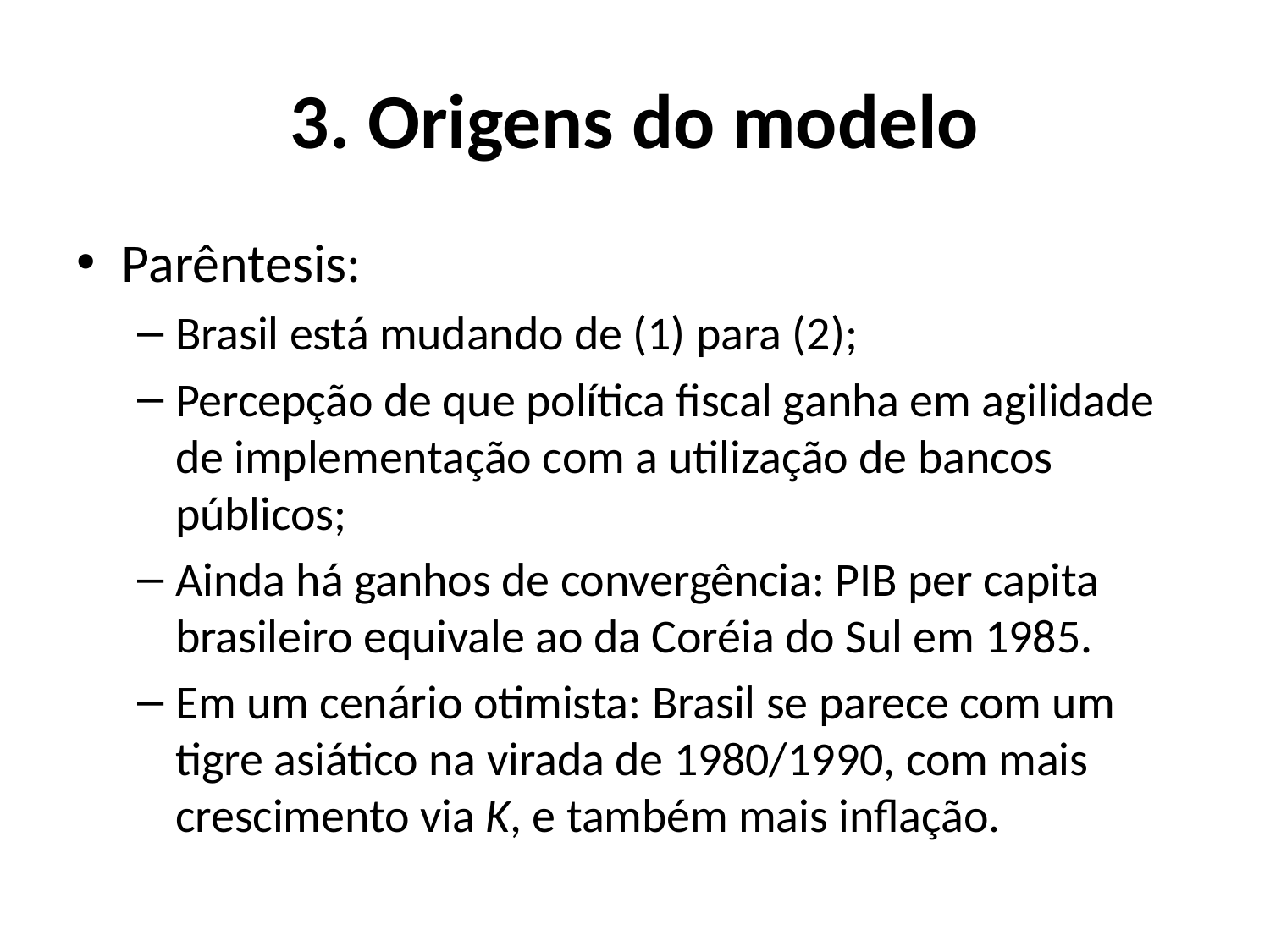

# 3. Origens do modelo
Parêntesis:
Brasil está mudando de (1) para (2);
Percepção de que política fiscal ganha em agilidade de implementação com a utilização de bancos públicos;
Ainda há ganhos de convergência: PIB per capita brasileiro equivale ao da Coréia do Sul em 1985.
Em um cenário otimista: Brasil se parece com um tigre asiático na virada de 1980/1990, com mais crescimento via K, e também mais inflação.